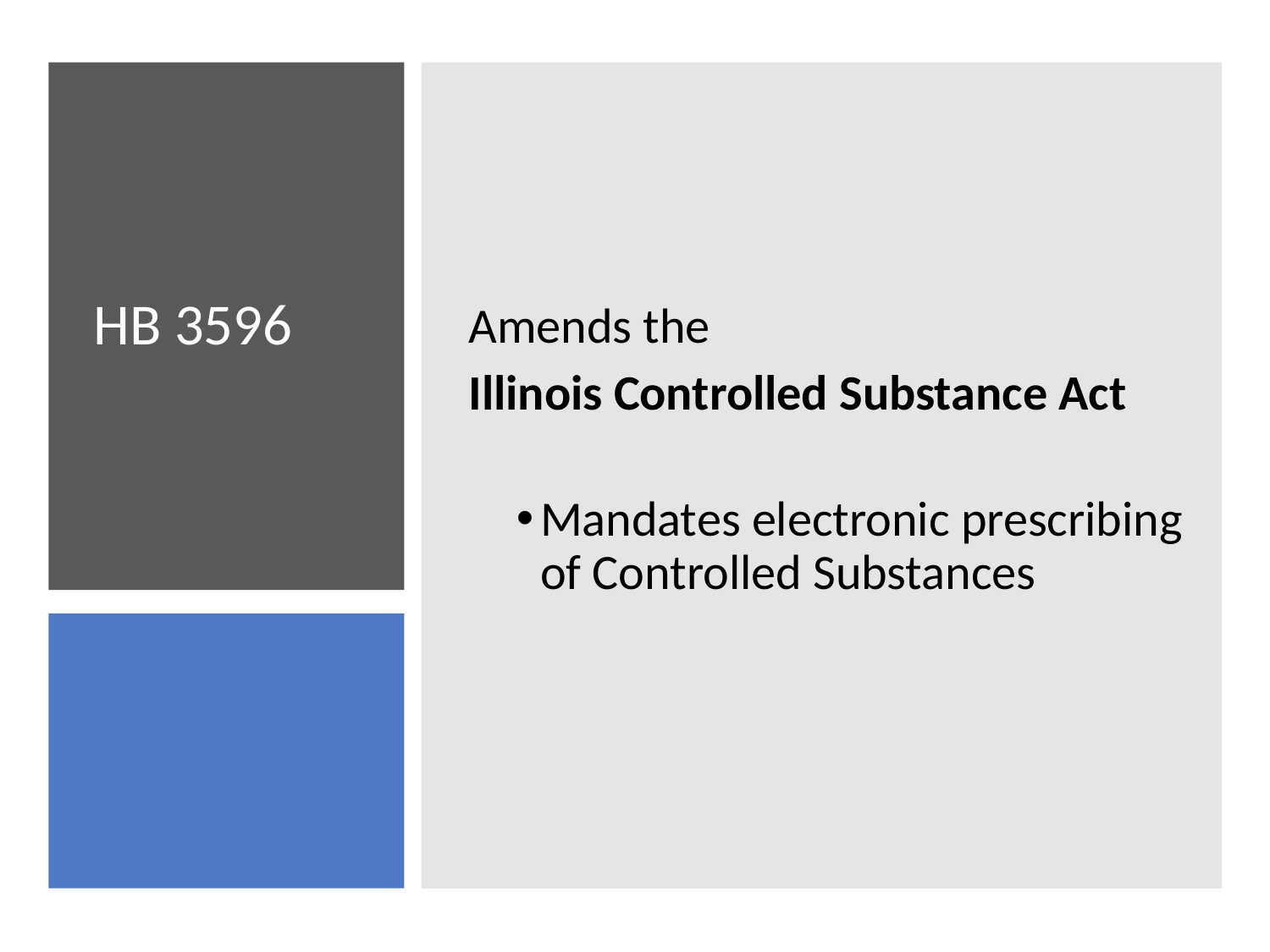

Amends the
Illinois Controlled Substance Act

Mandates electronic prescribing of Controlled Substances

# HB 3596